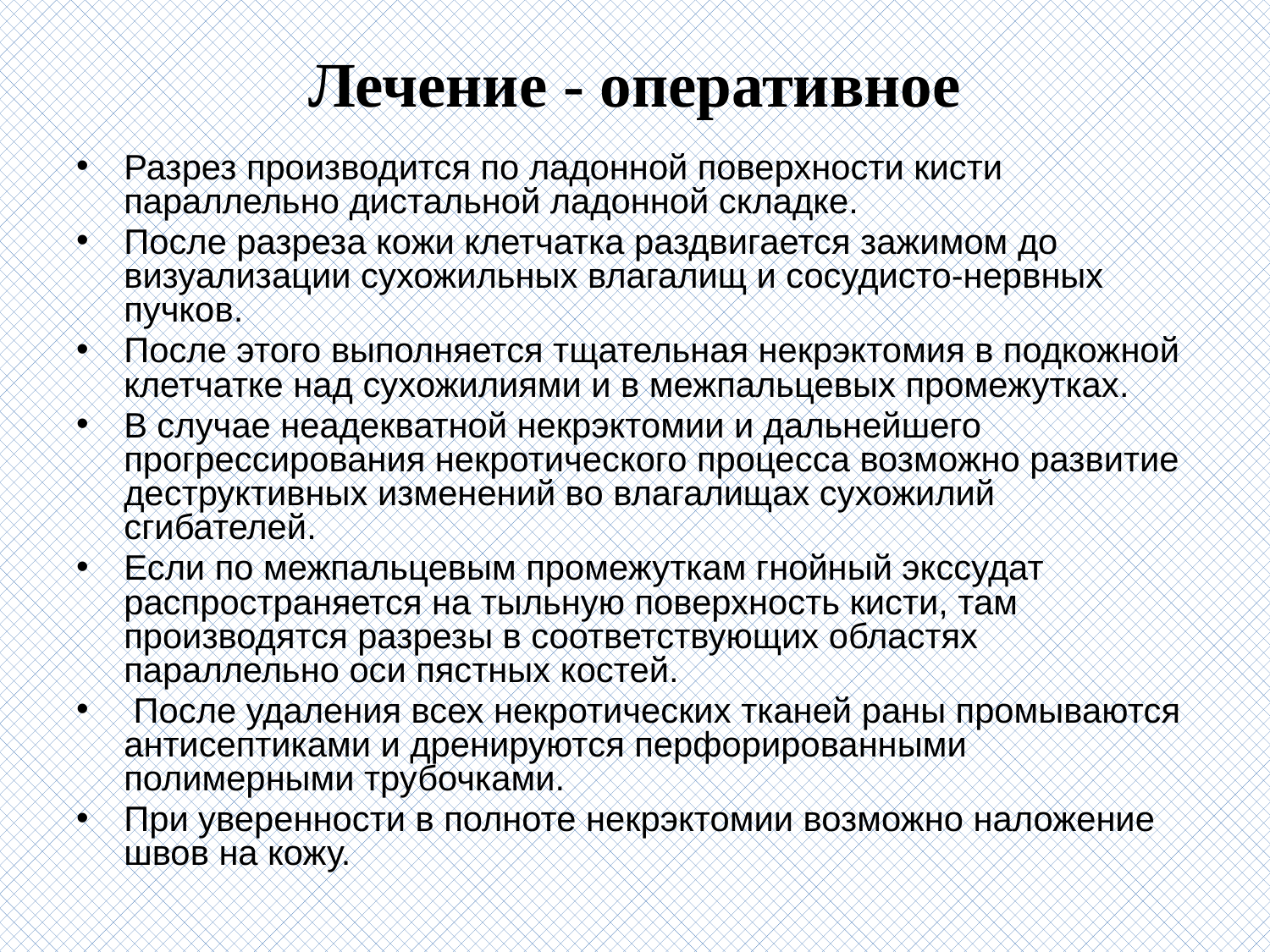

# Лечение - оперативное
Разрез производится по ладонной поверхности кисти параллельно дистальной ладонной складке.
После разреза кожи клетчатка раздвигается зажимом до визуализации сухожильных влагалищ и сосудисто-нервных пучков.
После этого выполняется тщательная некрэктомия в подкожной клетчатке над сухожилиями и в межпальцевых промежутках.
В случае неадекватной некрэктомии и дальнейшего прогрессирования некротического процесса возможно развитие деструктивных изменений во влагалищах сухожилий сгибателей.
Если по межпальцевым промежуткам гнойный экссудат распространяется на тыльную поверхность кисти, там производятся разрезы в соответствующих областях параллельно оси пястных костей.
 После удаления всех некротических тканей раны промываются антисептиками и дренируются перфорированными полимерными трубочками.
При уверенности в полноте некрэктомии возможно наложение швов на кожу.